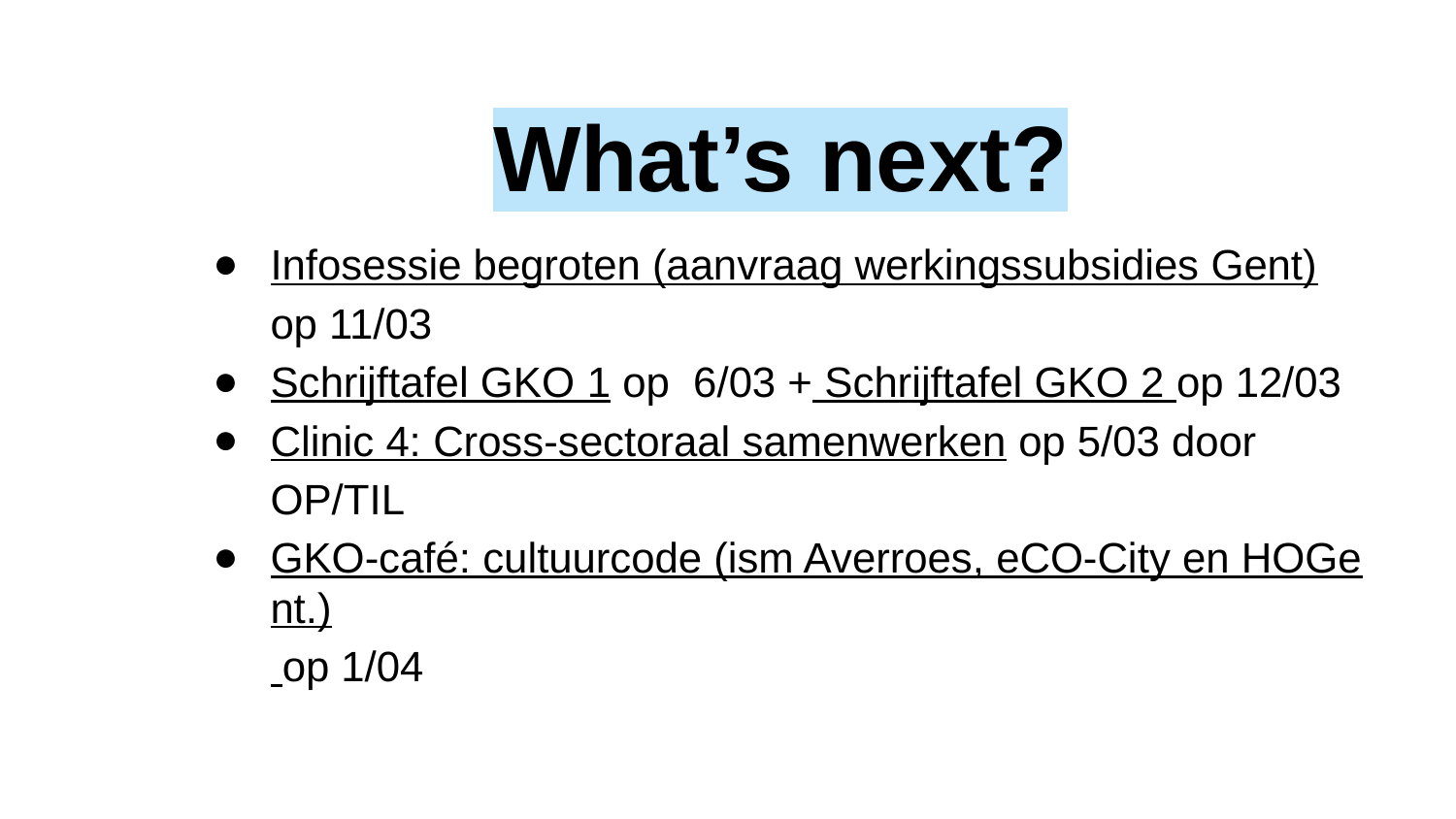

What’s next?
Infosessie begroten (aanvraag werkingssubsidies Gent) op 11/03
Schrijftafel GKO 1 op  6/03 + Schrijftafel GKO 2 op 12/03
Clinic 4: Cross-sectoraal samenwerken op 5/03 door OP/TIL
GKO-café: cultuurcode (ism Averroes, eCO-City en HOGent.) op 1/04